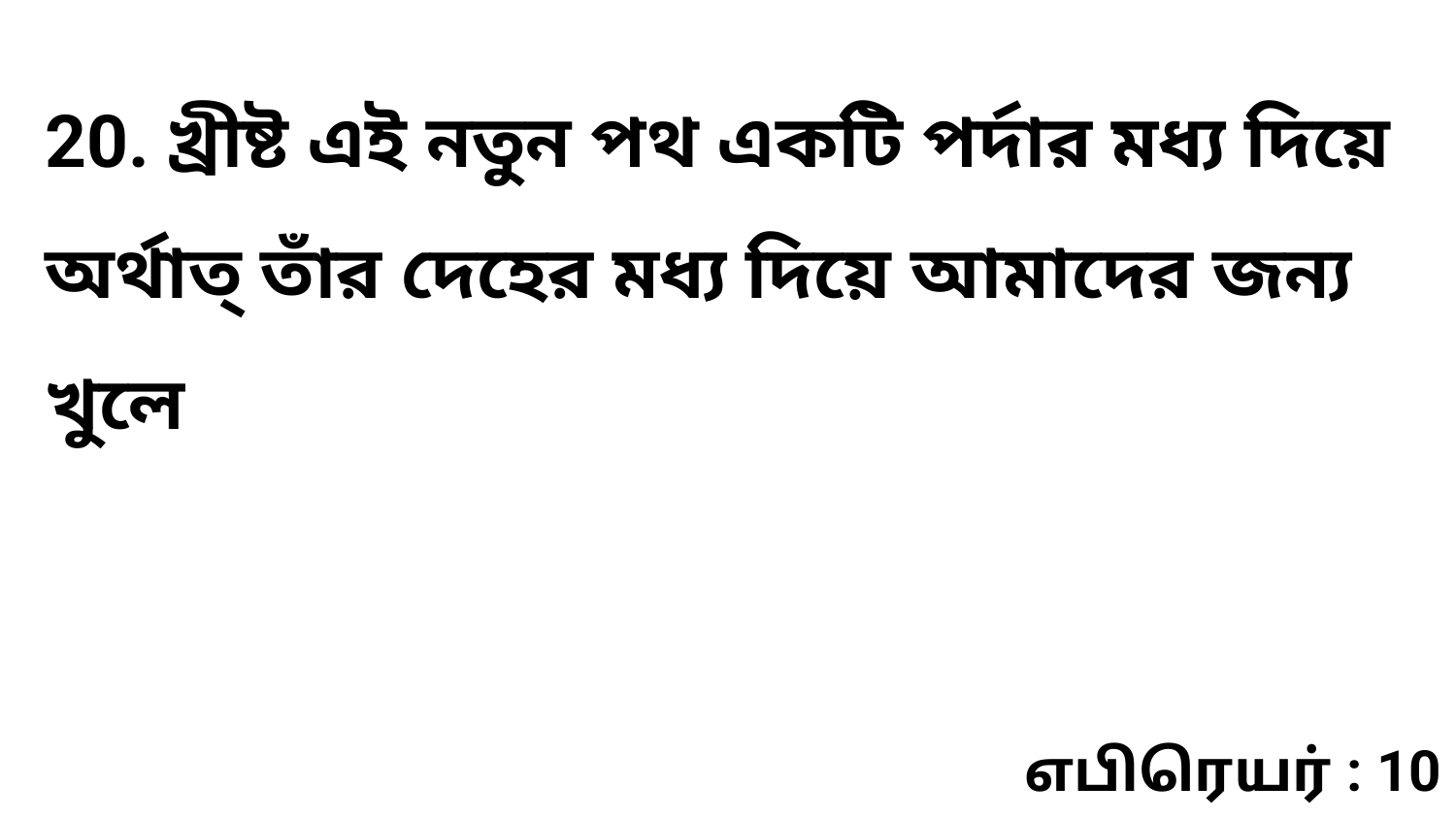

20. খ্রীষ্ট এই নতুন পথ একটি পর্দার মধ্য দিয়ে অর্থাত্ তাঁর দেহের মধ্য দিয়ে আমাদের জন্য খুলে
எபிரெயர் : 10